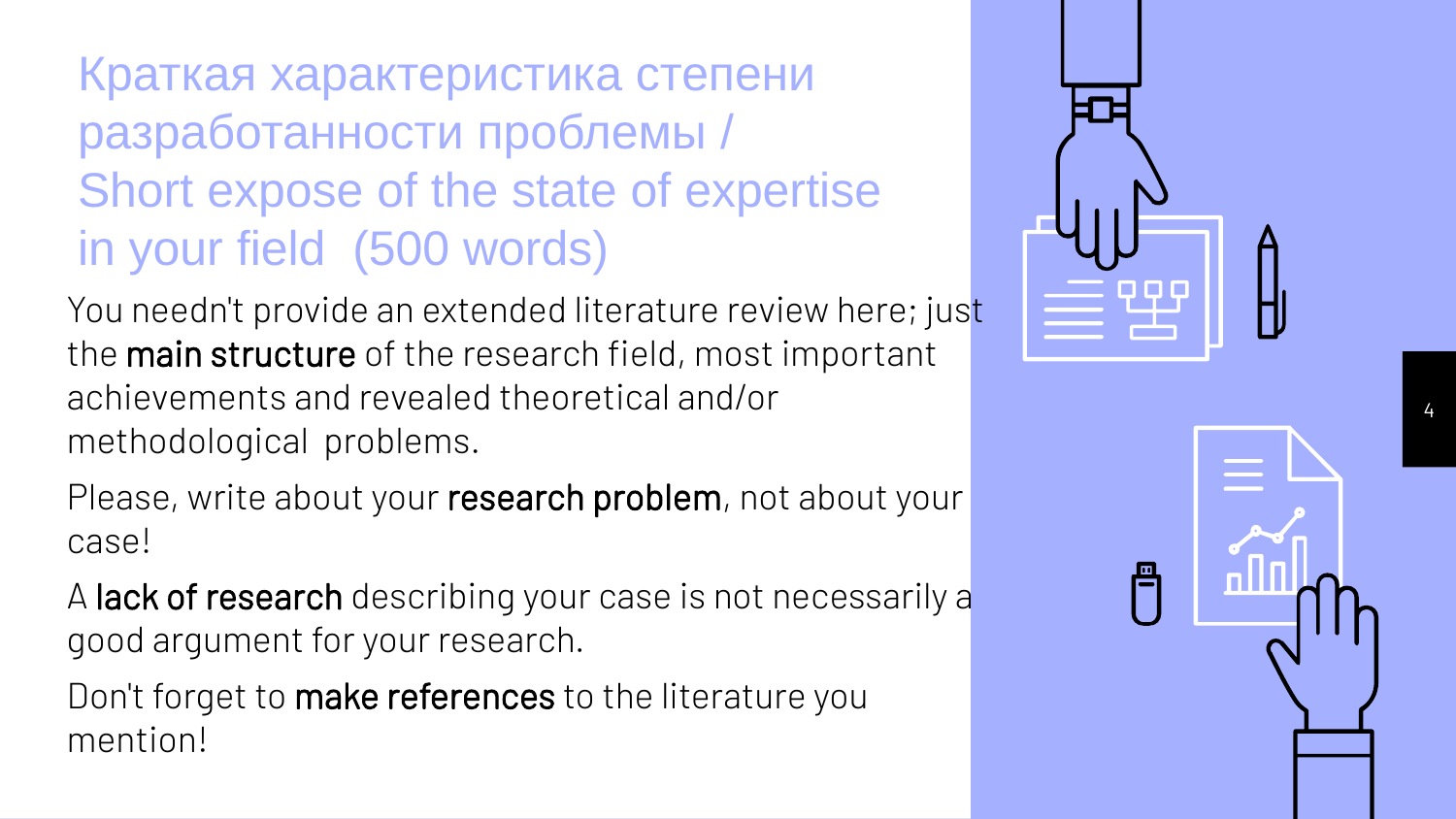

# Краткая характеристика степени разработанности проблемы / Short expose of the state of expertise in your field  (500 words)
You needn't provide an extended literature review here; just the main structure of the research field, most important achievements and revealed theoretical and/or methodological  problems.
Please, write about your research problem, not about your case!
A lack of research describing your case is not necessarily a good argument for your research.
Don't forget to make references to the literature you mention!
4